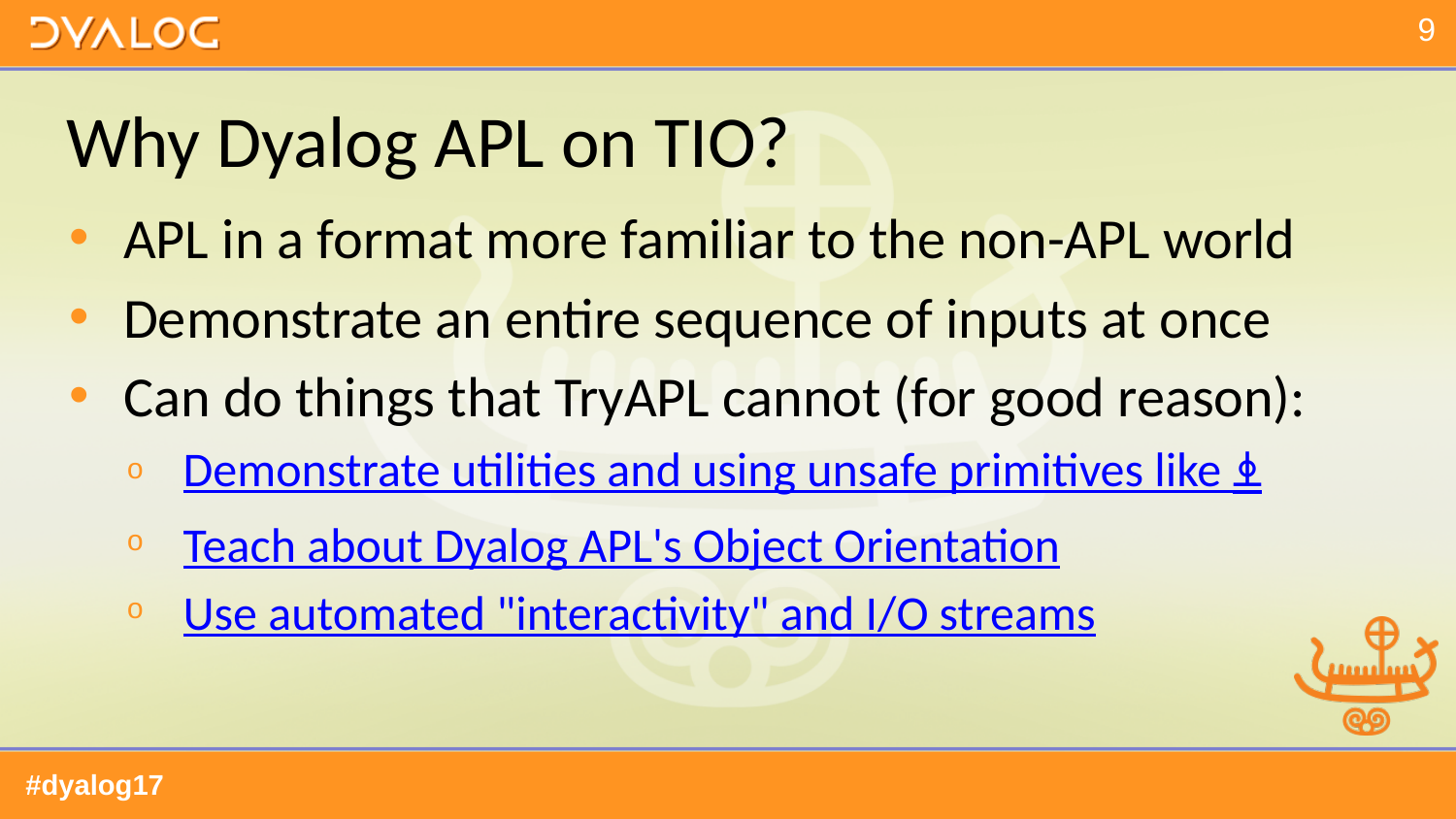

# Why Dyalog APL on TIO?
APL in a format more familiar to the non-APL world
Demonstrate an entire sequence of inputs at once
Can do things that TryAPL cannot (for good reason):
Demonstrate utilities and using unsafe primitives like ⍎
Teach about Dyalog APL's Object Orientation
Use automated "interactivity" and I/O streams